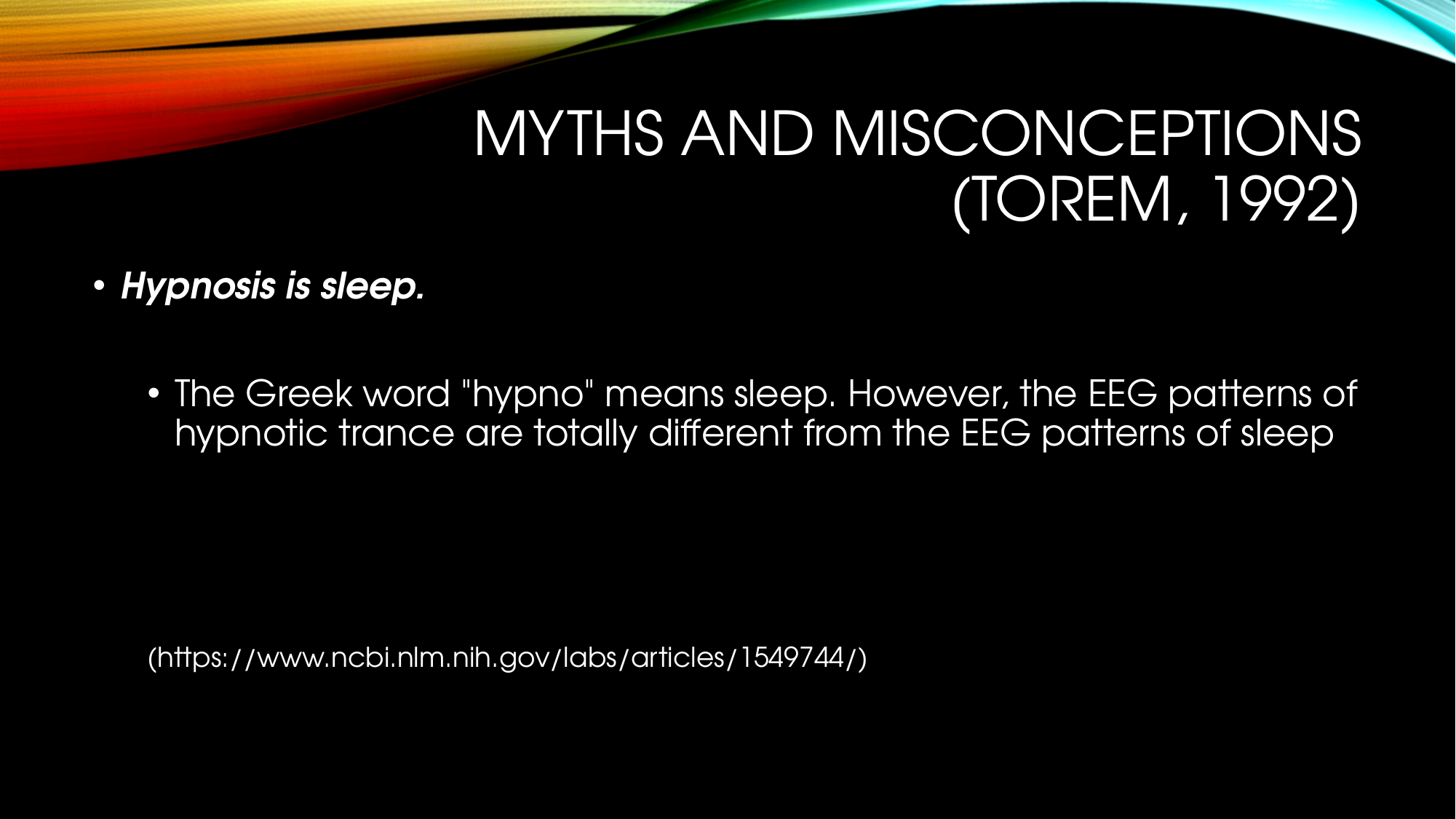

# Myths and Misconceptions (Torem, 1992)
Hypnosis is sleep.

The Greek word "hypno" means sleep. However, the EEG patterns of hypnotic trance are totally different from the EEG patterns of sleep

(https://www.ncbi.nlm.nih.gov/labs/articles/1549744/)